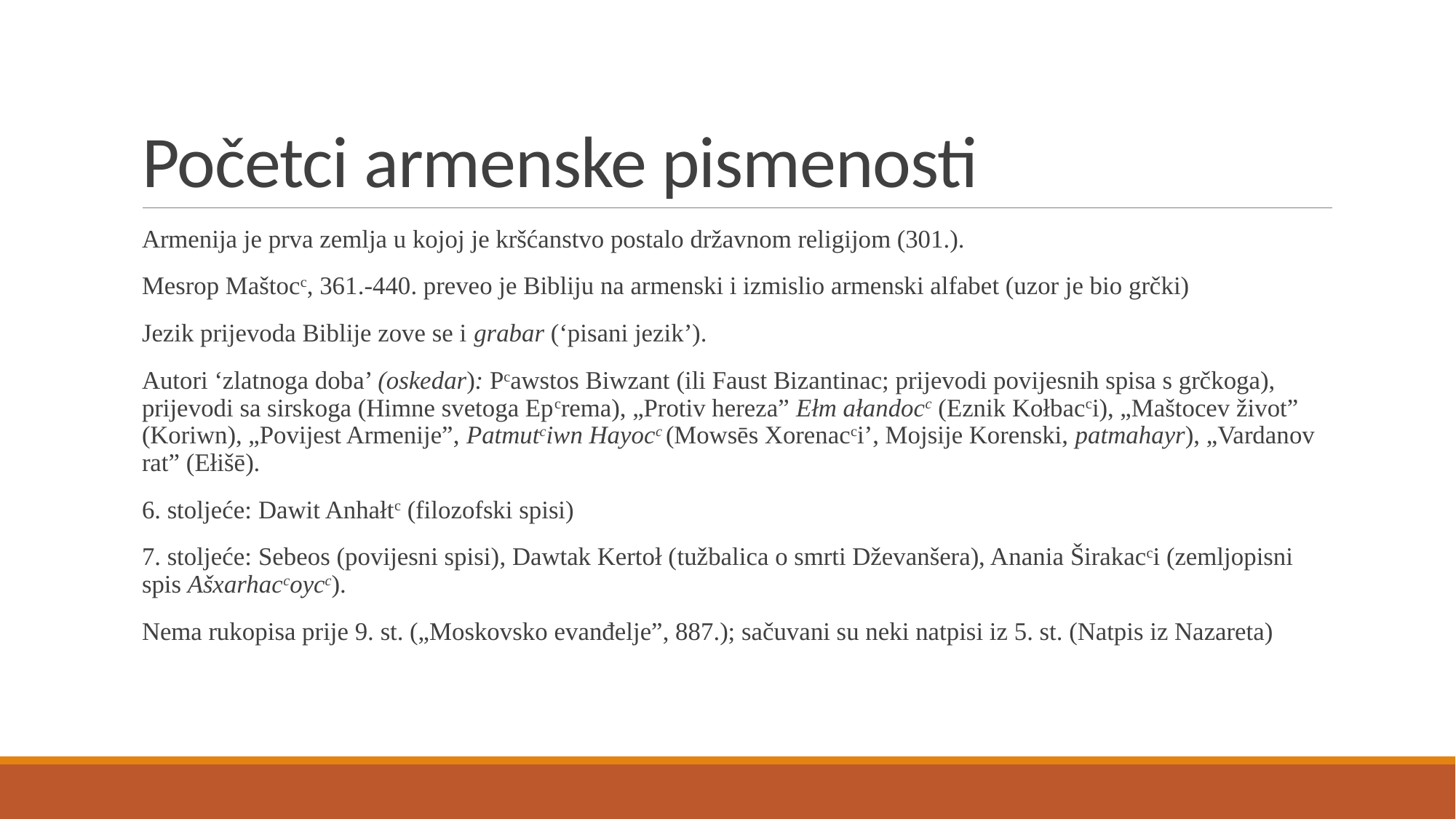

# Početci armenske pismenosti
Armenija je prva zemlja u kojoj je kršćanstvo postalo državnom religijom (301.).
Mesrop Maštocc, 361.-440. preveo je Bibliju na armenski i izmislio armenski alfabet (uzor je bio grčki)
Jezik prijevoda Biblije zove se i grabar (‘pisani jezik’).
Autori ‘zlatnoga doba’ (oskedar): Pcawstos Biwzant (ili Faust Bizantinac; prijevodi povijesnih spisa s grčkoga), prijevodi sa sirskoga (Himne svetoga Epcrema), „Protiv hereza” Ełm ałandocc (Eznik Kołbacci), „Maštocev život” (Koriwn), „Povijest Armenije”, Patmutciwn Hayocc (Mowsēs Xorenacci’, Mojsije Korenski, patmahayr), „Vardanov rat” (Ełišē).
6. stoljeće: Dawit Anhałtc (filozofski spisi)
7. stoljeće: Sebeos (povijesni spisi), Dawtak Kertoł (tužbalica o smrti Dževanšera), Anania Širakacci (zemljopisni spis Ašxarhaccoycc).
Nema rukopisa prije 9. st. („Moskovsko evanđelje”, 887.); sačuvani su neki natpisi iz 5. st. (Natpis iz Nazareta)